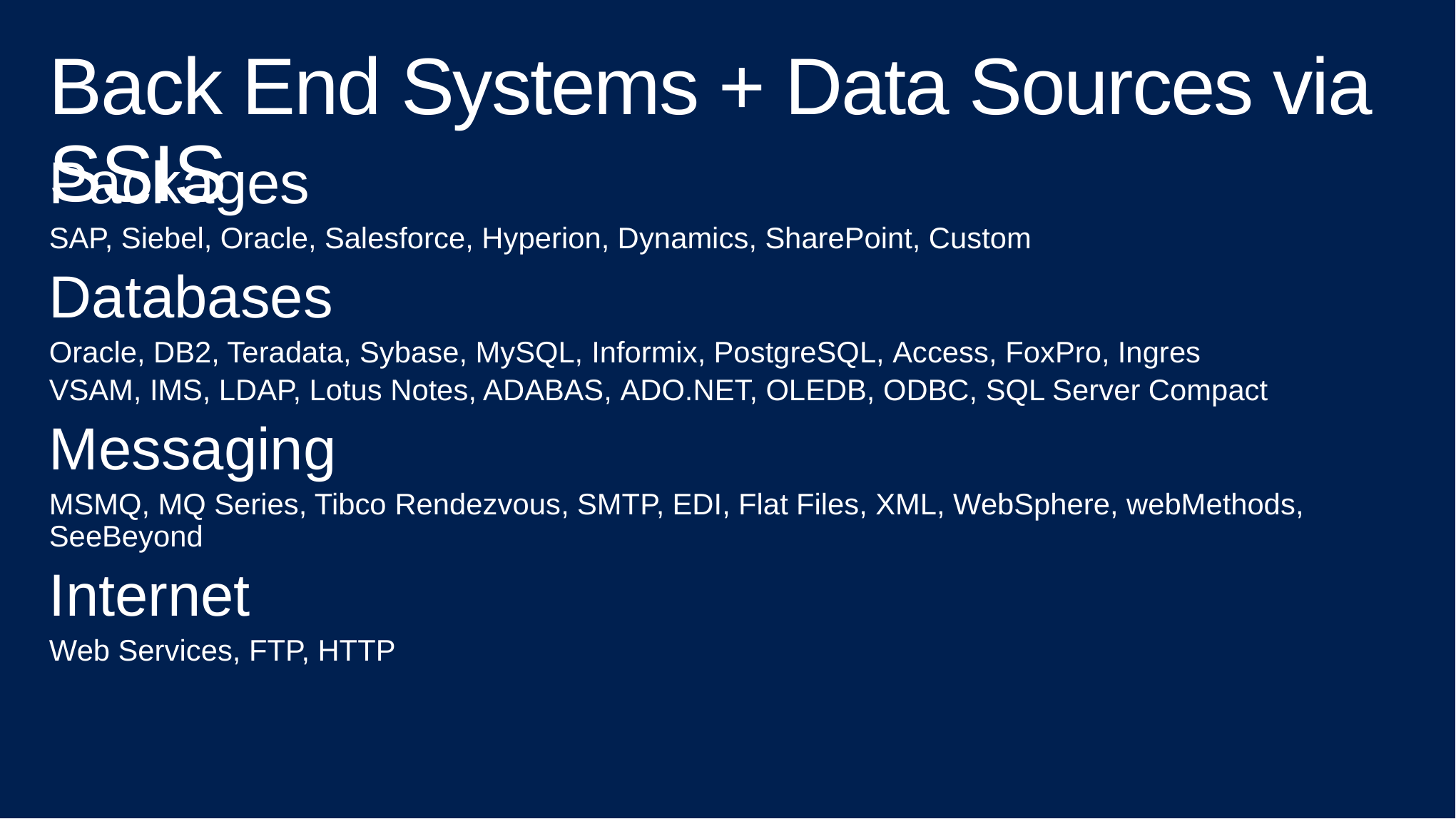

# Back End Systems + Data Sources via SSIS
Packages
SAP, Siebel, Oracle, Salesforce, Hyperion, Dynamics, SharePoint, Custom
Databases
Oracle, DB2, Teradata, Sybase, MySQL, Informix, PostgreSQL, Access, FoxPro, Ingres
VSAM, IMS, LDAP, Lotus Notes, ADABAS, ADO.NET, OLEDB, ODBC, SQL Server Compact
Messaging
MSMQ, MQ Series, Tibco Rendezvous, SMTP, EDI, Flat Files, XML, WebSphere, webMethods, SeeBeyond
Internet
Web Services, FTP, HTTP